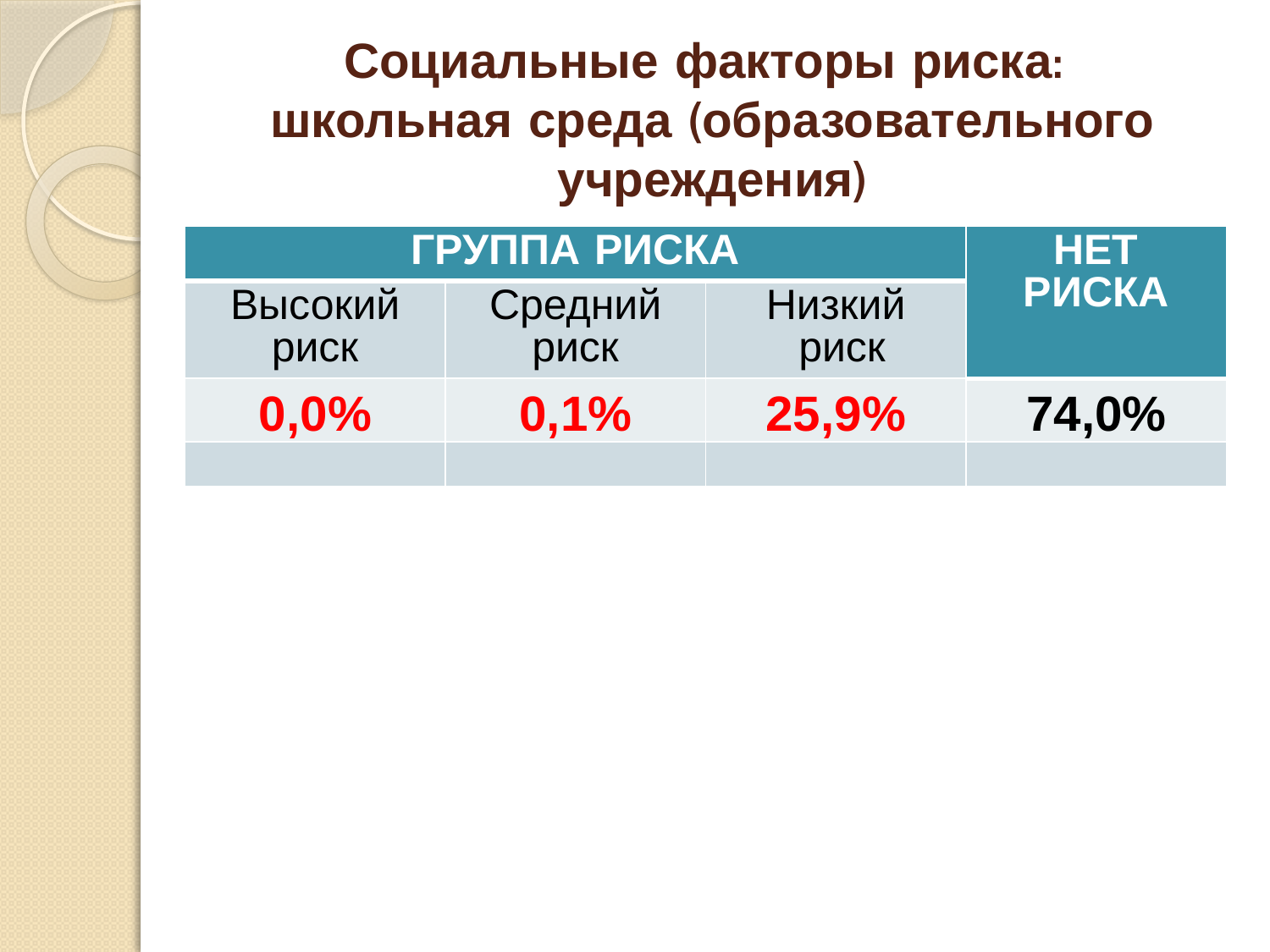

# Социальные факторы риска: школьная среда (образовательного учреждения)
| ГРУППА РИСКА |  |  | НЕТ РИСКА |
| --- | --- | --- | --- |
| Высокий риск | Средний риск | Низкий риск |  |
| 0,0% | 0,1% | 25,9% | 74,0% |
|  |  |  |  |